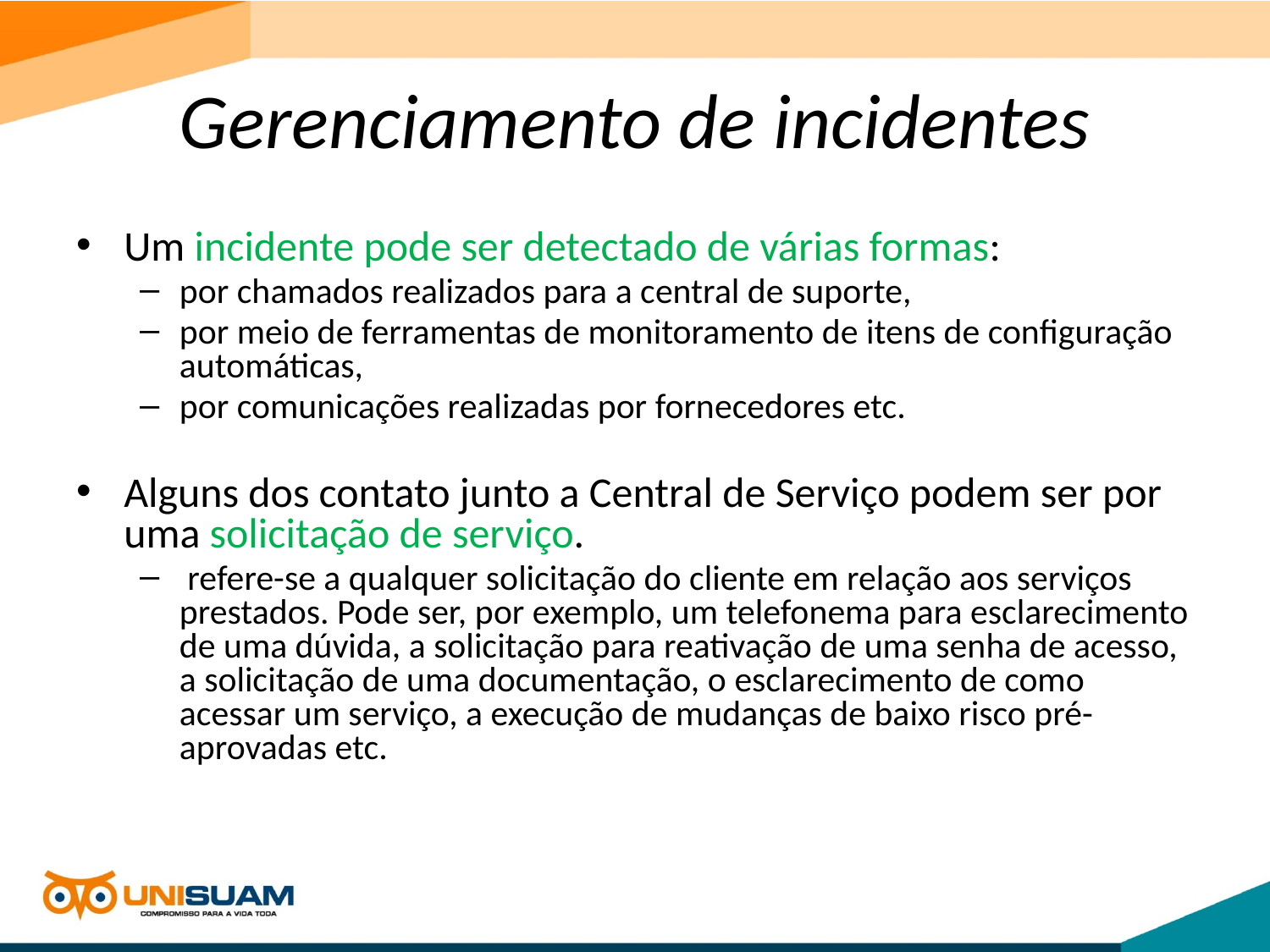

# Gerenciamento de incidentes
Um incidente pode ser detectado de várias formas:
por chamados realizados para a central de suporte,
por meio de ferramentas de monitoramento de itens de configuração automáticas,
por comunicações realizadas por fornecedores etc.

Alguns dos contato junto a Central de Serviço podem ser por uma solicitação de serviço.
 refere-se a qualquer solicitação do cliente em relação aos serviços prestados. Pode ser, por exemplo, um telefonema para esclarecimento de uma dúvida, a solicitação para reativação de uma senha de acesso, a solicitação de uma documentação, o esclarecimento de como acessar um serviço, a execução de mudanças de baixo risco pré-aprovadas etc.